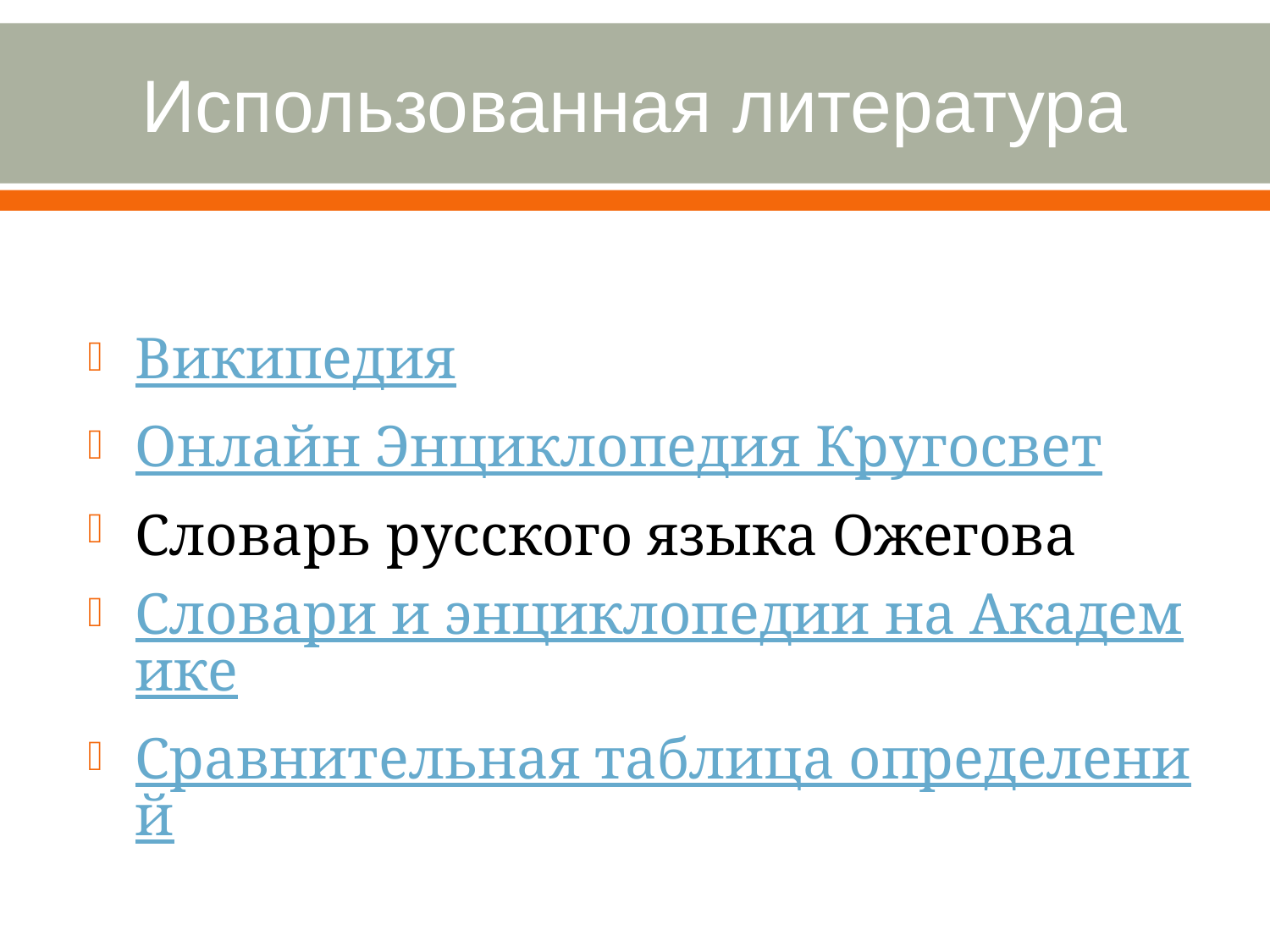

# Использованная литература
Википедия
Онлайн Энциклопедия Кругосвет
Словарь русского языка Ожегова
Словари и энциклопедии на Академике
Сравнительная таблица определений